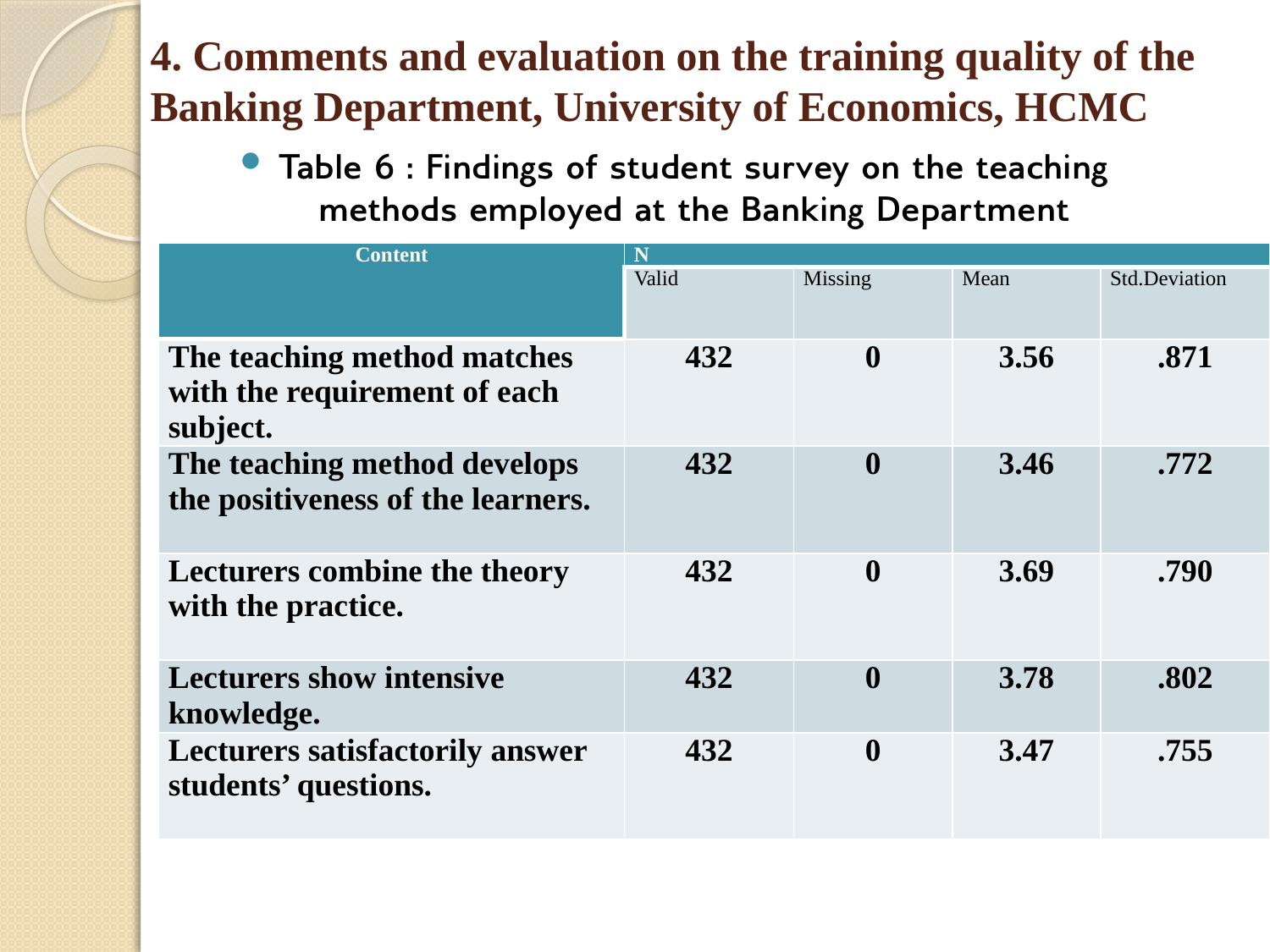

# 4. Comments and evaluation on the training quality of the Banking Department, University of Economics, HCMC
Table 6 : Findings of student survey on the teaching methods employed at the Banking Department
| Content | N |  |  |  |
| --- | --- | --- | --- | --- |
|  | Valid | Missing | Mean | Std.Deviation |
| The teaching method matches with the requirement of each subject. | 432 | 0 | 3.56 | .871 |
| The teaching method develops the positiveness of the learners. | 432 | 0 | 3.46 | .772 |
| Lecturers combine the theory with the practice. | 432 | 0 | 3.69 | .790 |
| Lecturers show intensive knowledge. | 432 | 0 | 3.78 | .802 |
| Lecturers satisfactorily answer students’ questions. | 432 | 0 | 3.47 | .755 |